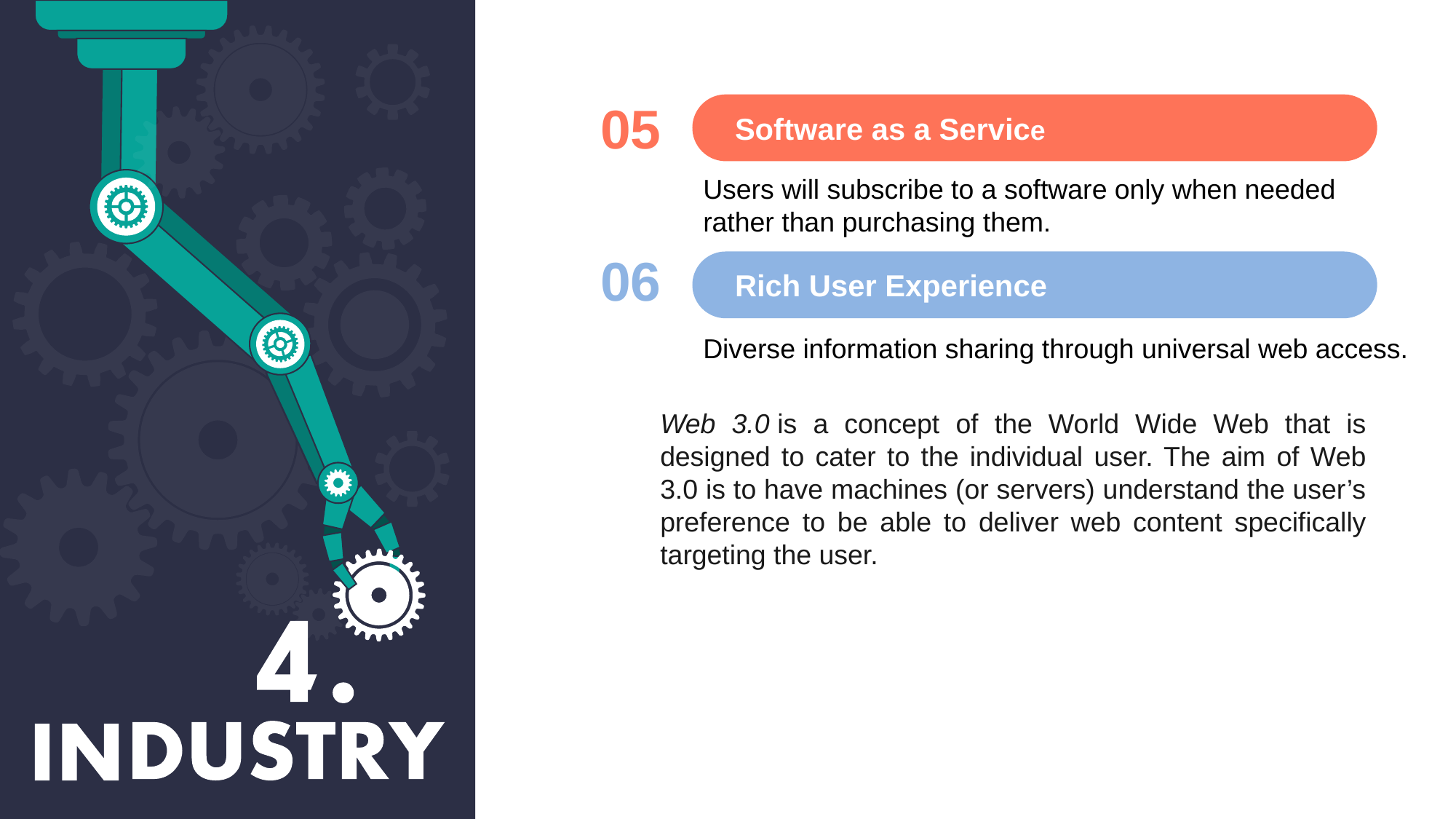

05
Software as a Service
Users will subscribe to a software only when needed rather than purchasing them.
06
Rich User Experience
Diverse information sharing through universal web access.
Web 3.0 is a concept of the World Wide Web that is designed to cater to the individual user. The aim of Web 3.0 is to have machines (or servers) understand the user’s preference to be able to deliver web content specifically targeting the user.